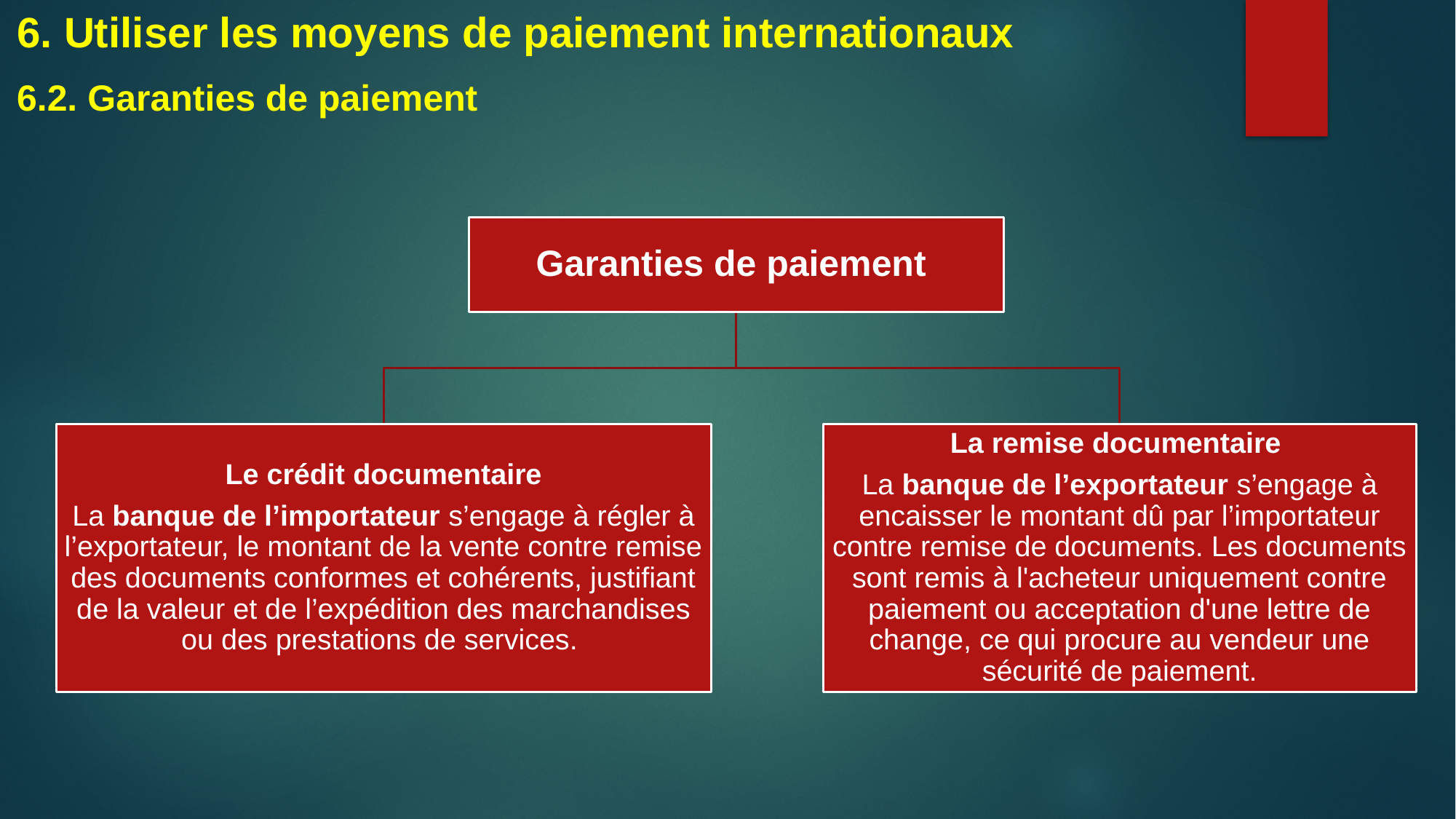

6. Utiliser les moyens de paiement internationaux
6.2. Garanties de paiement
Garanties de paiement
Le crédit documentaire
La banque de l’importateur s’engage à régler à l’exportateur, le montant de la vente contre remise des documents conformes et cohérents, justifiant de la valeur et de l’expédition des marchandises ou des prestations de services.
La remise documentaire
La banque de l’exportateur s’engage à encaisser le montant dû par l’importateur contre remise de documents. Les documents sont remis à l'acheteur uniquement contre paiement ou acceptation d'une lettre de change, ce qui procure au vendeur une sécurité de paiement.